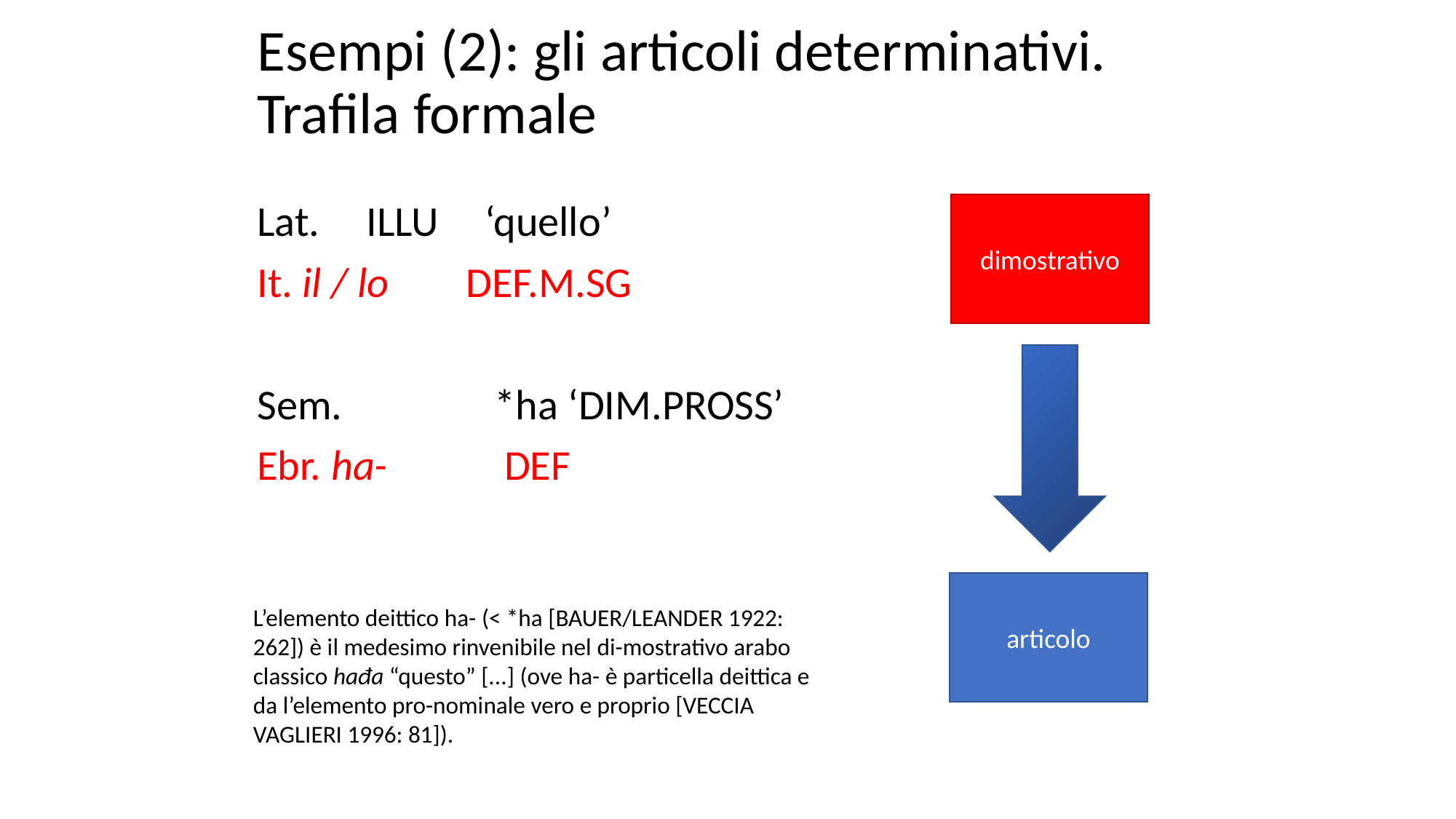

# Esempi (2): gli articoli determinativi. Trafila formale

dimostrativo
Lat.	ILLU	 ‘quello’
It. il / lo        DEF.M.SG

Sem.		  *ha ‘DIM.PROSS’
Ebr. ha- 	   DEF

articolo
L’elemento deittico ha- (< *ha [BAUER/LEANDER 1922: 262]) è il medesimo rinvenibile nel di-mostrativo arabo classico hađa “questo” [...] (ove ha- è particella deittica e da l’elemento pro-nominale vero e proprio [VECCIA VAGLIERI 1996: 81]).